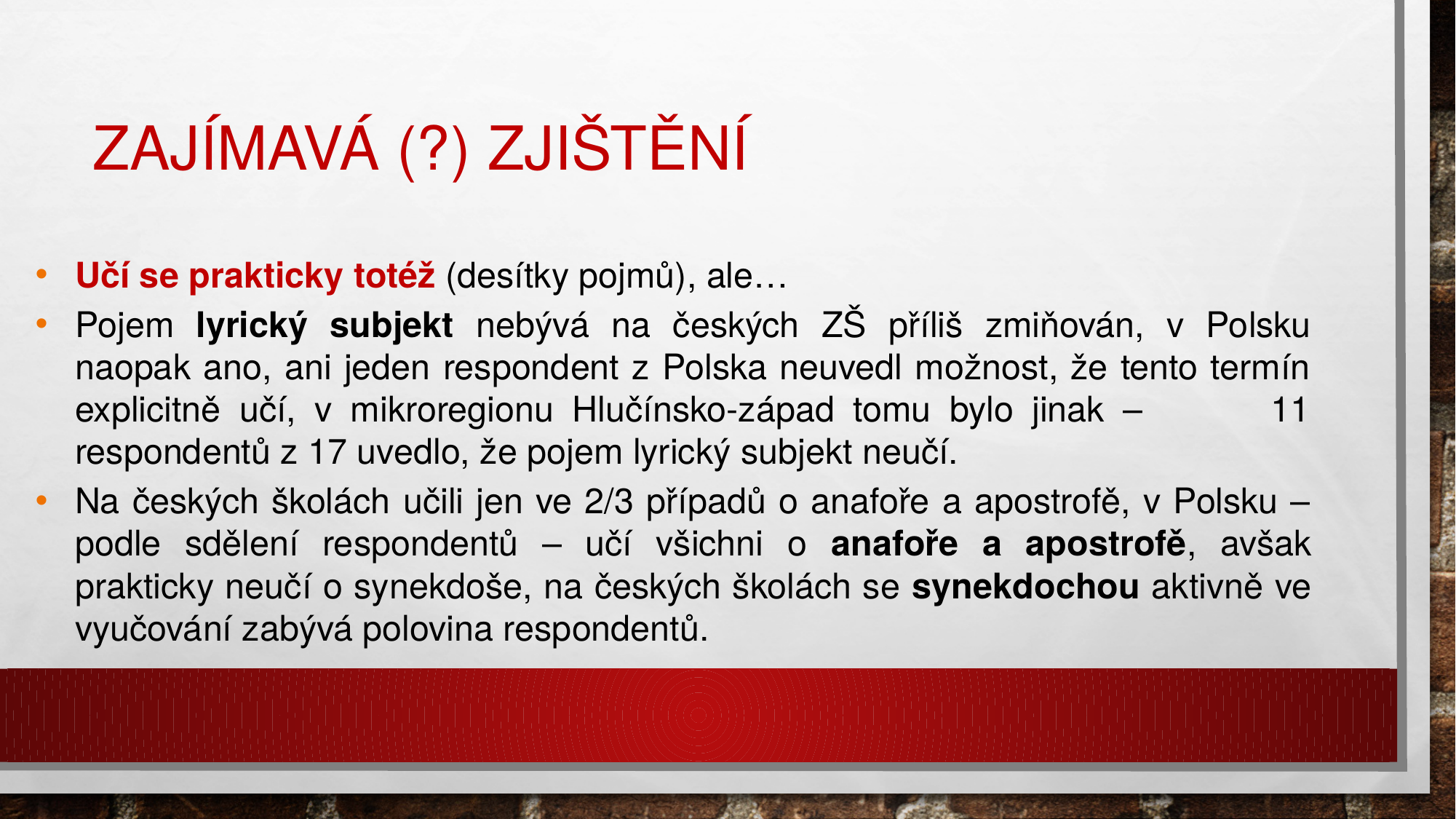

# ZAJÍMAVÁ (?) ZJIŠTĚNÍ
Učí se prakticky totéž (desítky pojmů), ale…
Pojem lyrický subjekt nebývá na českých ZŠ příliš zmiňován, v Polsku naopak ano, ani jeden respondent z Polska neuvedl možnost, že tento termín explicitně učí, v mikroregionu Hlučínsko-západ tomu bylo jinak –       11 respondentů z 17 uvedlo, že pojem lyrický subjekt neučí.
Na českých školách učili jen ve 2/3 případů o anafoře a apostrofě, v Polsku – podle sdělení respondentů – učí všichni o anafoře a apostrofě, avšak prakticky neučí o synekdoše, na českých školách se synekdochou aktivně ve vyučování zabývá polovina respondentů.